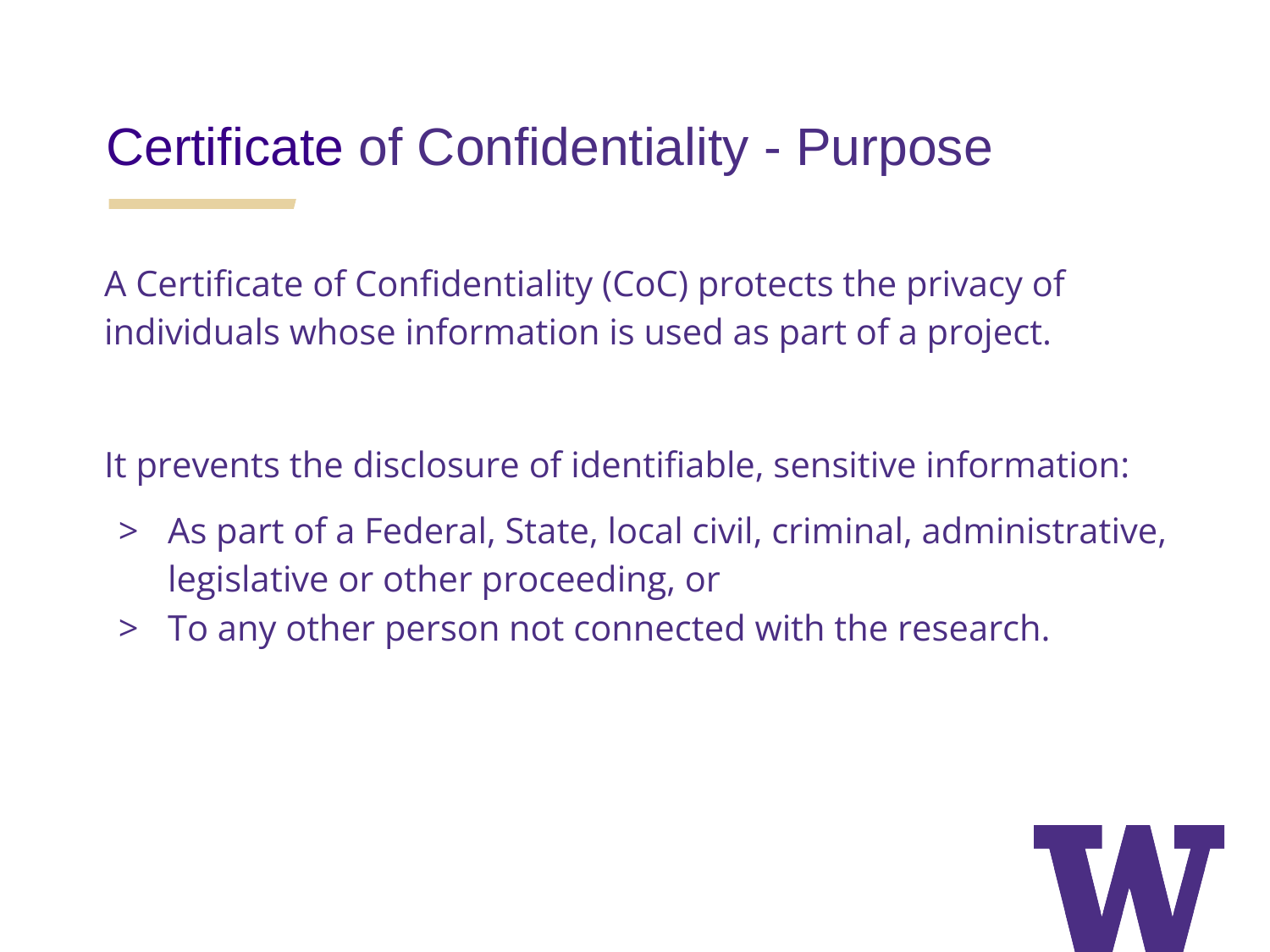

Certificate of Confidentiality - Purpose

A Certificate of Confidentiality (CoC) protects the privacy of individuals whose information is used as part of a project.

It prevents the disclosure of identifiable, sensitive information:
As part of a Federal, State, local civil, criminal, administrative, legislative or other proceeding, or
To any other person not connected with the research.